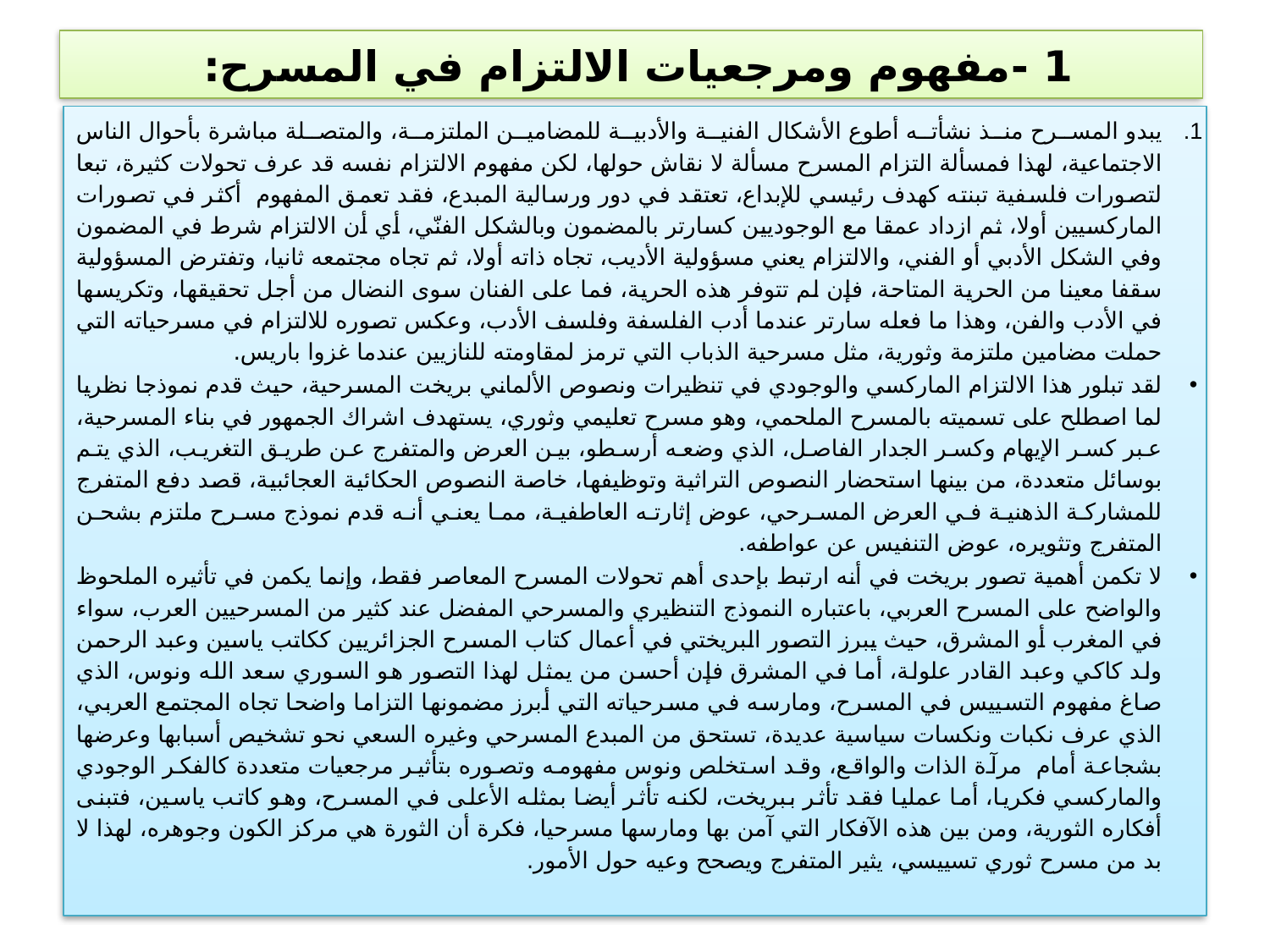

# 1 -مفهوم ومرجعيات الالتزام في المسرح:
يبدو المسرح منذ نشأته أطوع الأشكال الفنية والأدبية للمضامين الملتزمة، والمتصلة مباشرة بأحوال الناس الاجتماعية، لهذا فمسألة التزام المسرح مسألة لا نقاش حولها، لكن مفهوم الالتزام نفسه قد عرف تحولات كثيرة، تبعا لتصورات فلسفية تبنته كهدف رئيسي للإبداع، تعتقد في دور ورسالية المبدع، فقد تعمق المفهوم  أكثر في تصورات الماركسيين أولا، ثم ازداد عمقا مع الوجوديين كسارتر بالمضمون وبالشكل الفنّي، أي أن الالتزام شرط في المضمون وفي الشكل الأدبي أو الفني، والالتزام يعني مسؤولية الأديب، تجاه ذاته أولا، ثم تجاه مجتمعه ثانيا، وتفترض المسؤولية سقفا معينا من الحرية المتاحة، فإن لم تتوفر هذه الحرية، فما على الفنان سوى النضال من أجل تحقيقها، وتكريسها في الأدب والفن، وهذا ما فعله سارتر عندما أدب الفلسفة وفلسف الأدب، وعكس تصوره للالتزام في مسرحياته التي حملت مضامين ملتزمة وثورية، مثل مسرحية الذباب التي ترمز لمقاومته للنازيين عندما غزوا باريس.
لقد تبلور هذا الالتزام الماركسي والوجودي في تنظيرات ونصوص الألماني بريخت المسرحية، حيث قدم نموذجا نظريا لما اصطلح على تسميته بالمسرح الملحمي، وهو مسرح تعليمي وثوري، يستهدف اشراك الجمهور في بناء المسرحية، عبر كسر الإيهام وكسر الجدار الفاصل، الذي وضعه أرسطو، بين العرض والمتفرج عن طريق التغريب، الذي يتم بوسائل متعددة، من بينها استحضار النصوص التراثية وتوظيفها، خاصة النصوص الحكائية العجائبية، قصد دفع المتفرج للمشاركة الذهنية في العرض المسرحي، عوض إثارته العاطفية، مما يعني أنه قدم نموذج مسرح ملتزم بشحن المتفرج وتثويره، عوض التنفيس عن عواطفه.
لا تكمن أهمية تصور بريخت في أنه ارتبط بإحدى أهم تحولات المسرح المعاصر فقط، وإنما يكمن في تأثيره الملحوظ والواضح على المسرح العربي، باعتباره النموذج التنظيري والمسرحي المفضل عند كثير من المسرحيين العرب، سواء في المغرب أو المشرق، حيث يبرز التصور البريختي في أعمال كتاب المسرح الجزائريين ككاتب ياسين وعبد الرحمن ولد كاكي وعبد القادر علولة، أما في المشرق فإن أحسن من يمثل لهذا التصور هو السوري سعد الله ونوس، الذي صاغ مفهوم التسييس في المسرح، ومارسه في مسرحياته التي أبرز مضمونها التزاما واضحا تجاه المجتمع العربي، الذي عرف نكبات ونكسات سياسية عديدة، تستحق من المبدع المسرحي وغيره السعي نحو تشخيص أسبابها وعرضها بشجاعة أمام  مرآة الذات والواقع، وقد استخلص ونوس مفهومه وتصوره بتأثير مرجعيات متعددة كالفكر الوجودي والماركسي فكريا، أما عمليا فقد تأثر ببريخت، لكنه تأثر أيضا بمثله الأعلى في المسرح، وهو كاتب ياسين، فتبنى أفكاره الثورية، ومن بين هذه الآفكار التي آمن بها ومارسها مسرحيا، فكرة أن الثورة هي مركز الكون وجوهره، لهذا لا بد من مسرح ثوري تسييسي، يثير المتفرج ويصحح وعيه حول الأمور.